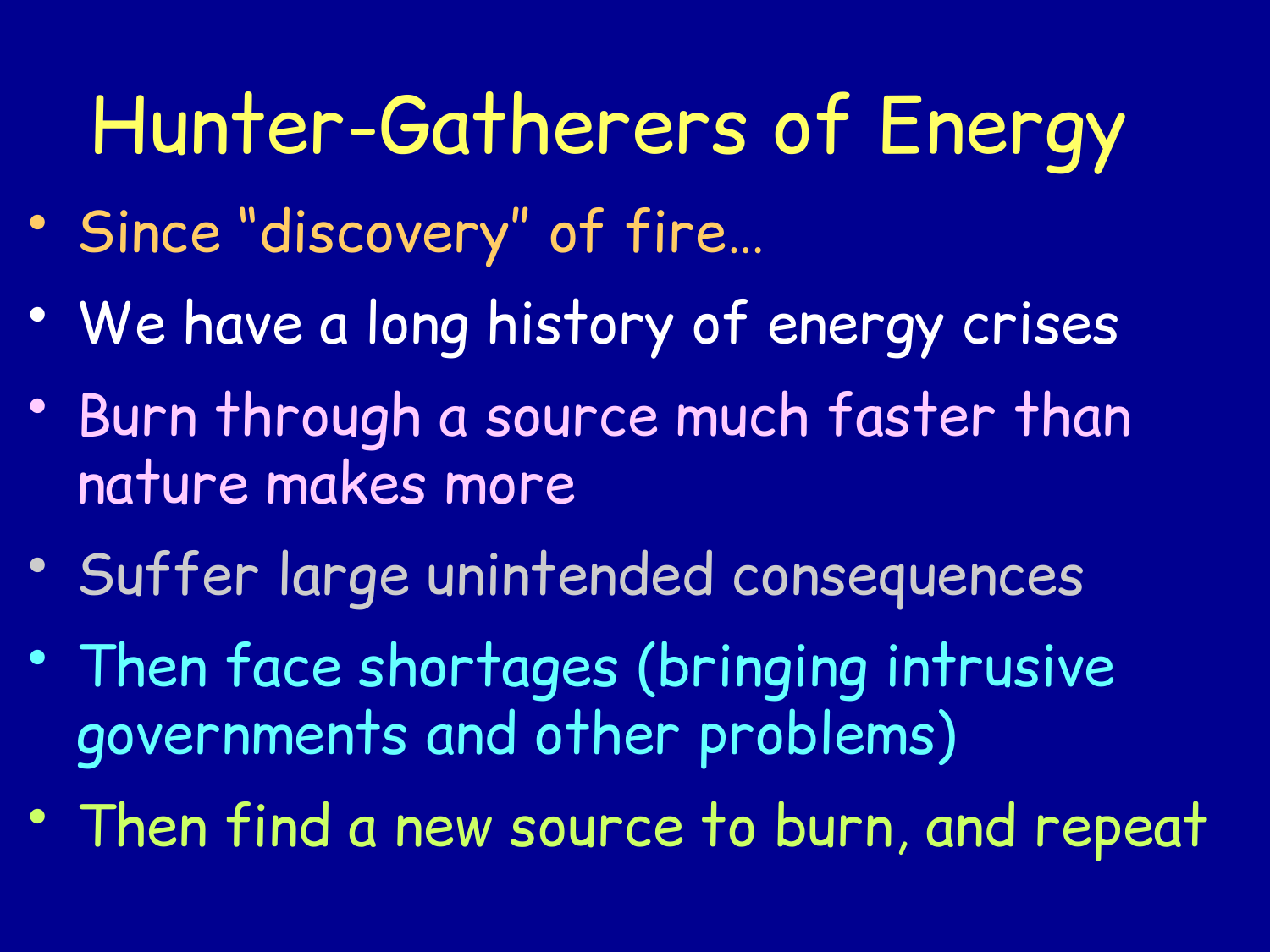

# Hunter-Gatherers of Energy
Since “discovery” of fire…
We have a long history of energy crises
Burn through a source much faster than nature makes more
Suffer large unintended consequences
Then face shortages (bringing intrusive governments and other problems)
Then find a new source to burn, and repeat